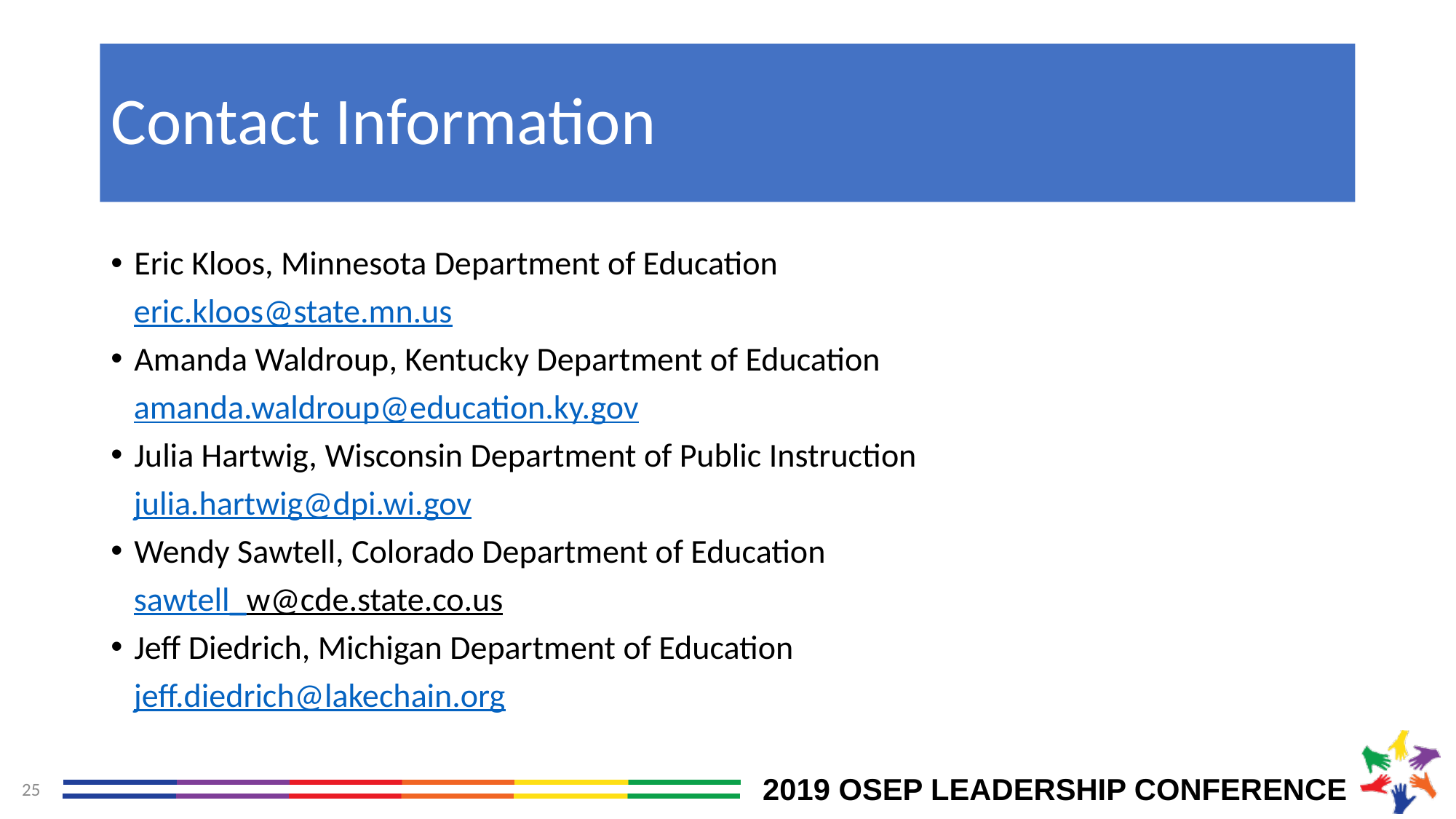

# Contact Information
Eric Kloos, Minnesota Department of Education
   eric.kloos@state.mn.us
Amanda Waldroup, Kentucky Department of Education
   amanda.waldroup@education.ky.gov
Julia Hartwig, Wisconsin Department of Public Instruction
   julia.hartwig@dpi.wi.gov
Wendy Sawtell, Colorado Department of Education
   sawtell_w@cde.state.co.us
Jeff Diedrich, Michigan Department of Education
   jeff.diedrich@lakechain.org
25